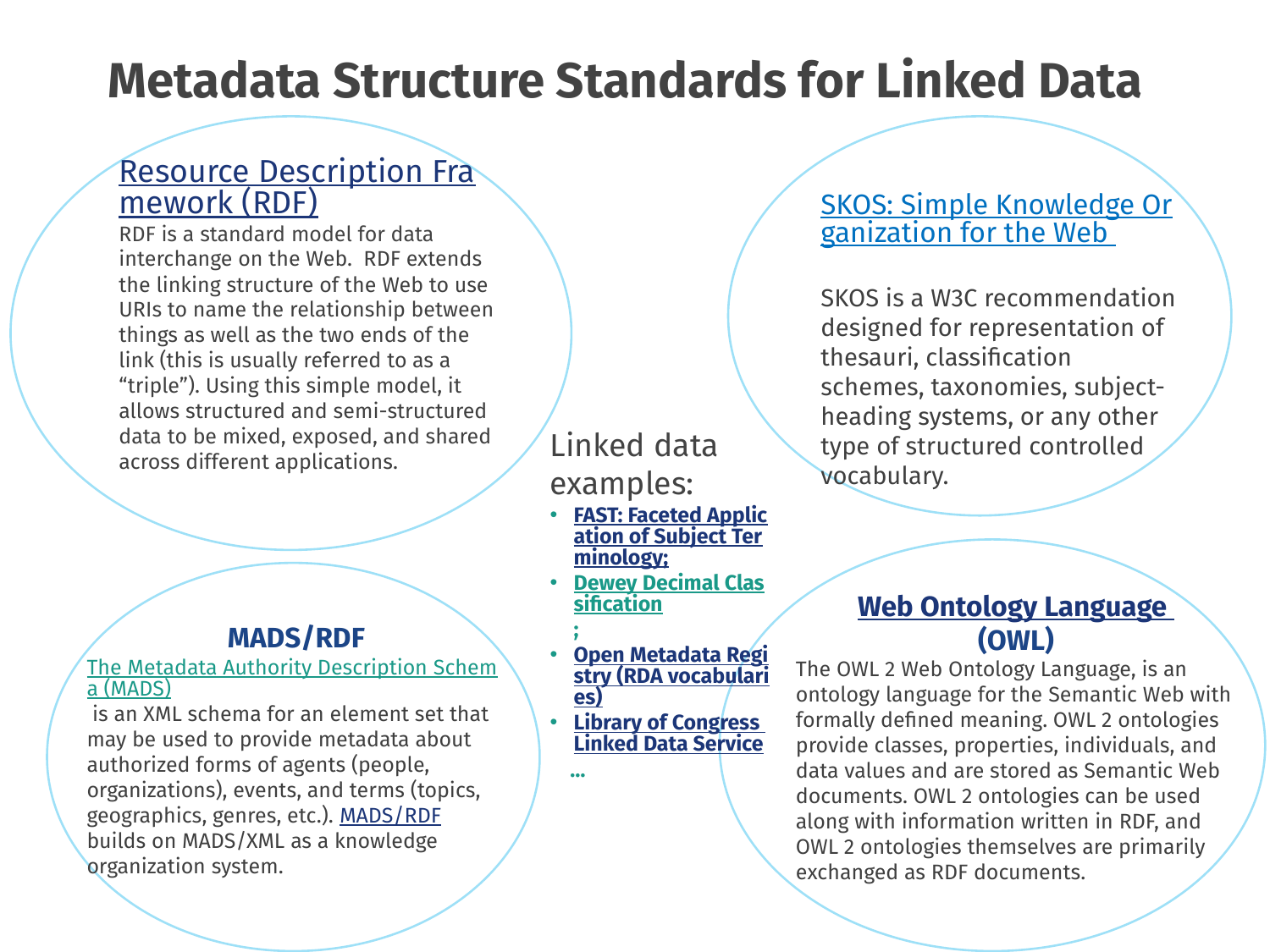

Metadata Structure Standards for Linked Data

Resource Description Framework (RDF)
RDF is a standard model for data interchange on the Web.  RDF extends the linking structure of the Web to use URIs to name the relationship between things as well as the two ends of the link (this is usually referred to as a “triple”). Using this simple model, it allows structured and semi-structured data to be mixed, exposed, and shared across different applications.

SKOS: Simple Knowledge Organization for the Web
SKOS is a W3C recommendation designed for representation of thesauri, classification schemes, taxonomies, subject-heading systems, or any other type of structured controlled vocabulary.
Linked data examples:
FAST: Faceted Application of Subject Terminology;
Dewey Decimal Classification;
Open Metadata Registry (RDA vocabularies)
Library of Congress Linked Data Service
    …

Web Ontology Language
(OWL)
The OWL 2 Web Ontology Language, is an ontology language for the Semantic Web with formally defined meaning. OWL 2 ontologies provide classes, properties, individuals, and data values and are stored as Semantic Web documents. OWL 2 ontologies can be used along with information written in RDF, and OWL 2 ontologies themselves are primarily exchanged as RDF documents.
MADS/RDF
The Metadata Authority Description Schema (MADS) is an XML schema for an element set that may be used to provide metadata about authorized forms of agents (people, organizations), events, and terms (topics, geographics, genres, etc.). MADS/RDF
builds on MADS/XML as a knowledge organization system.